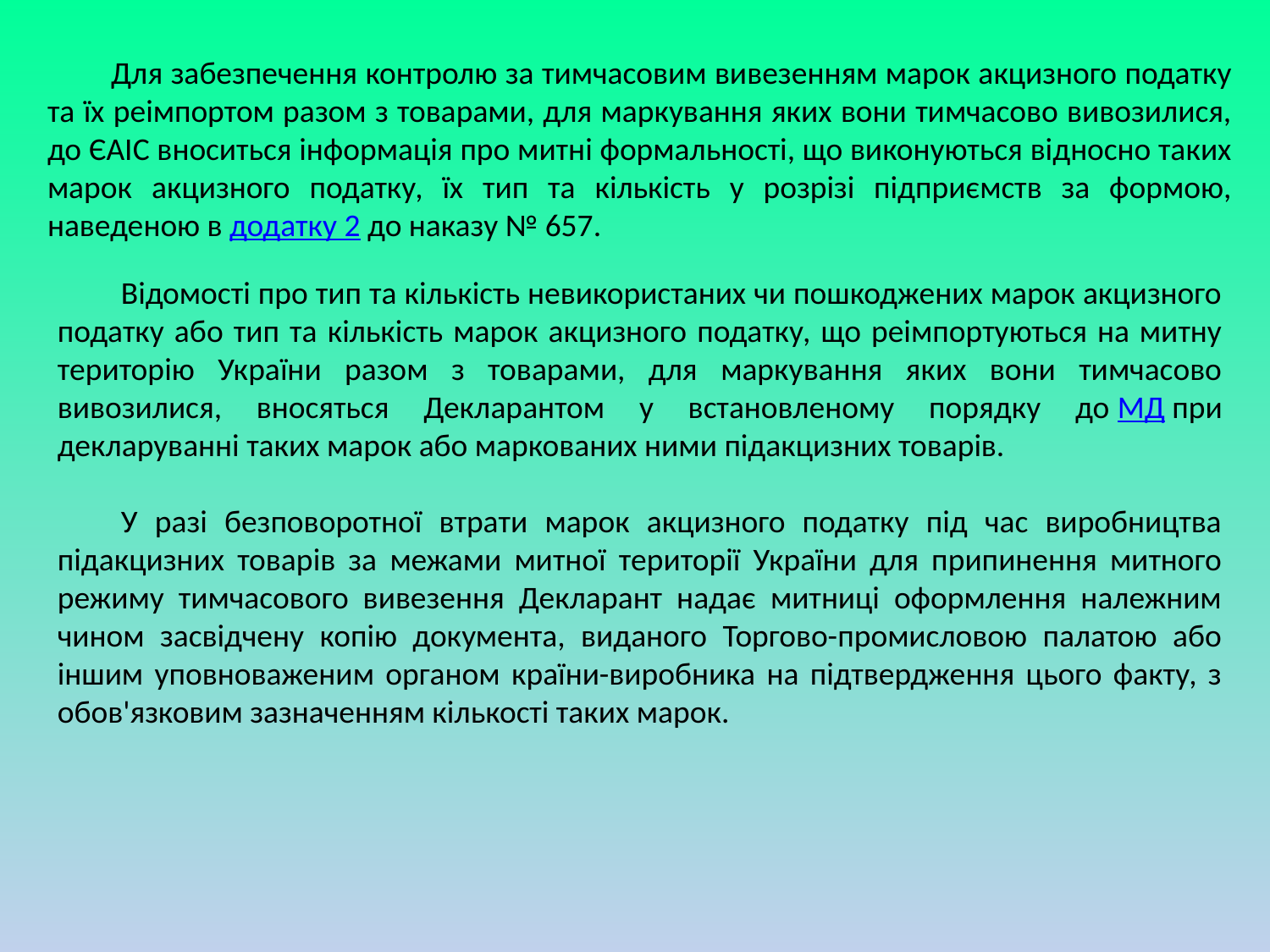

Для забезпечення контролю за тимчасовим вивезенням марок акцизного податку та їх реімпортом разом з товарами, для маркування яких вони тимчасово вивозилися, до ЄАІС вноситься інформація про митні формальності, що виконуються відносно таких марок акцизного податку, їх тип та кількість у розрізі підприємств за формою, наведеною в додатку 2 до наказу № 657.
Відомості про тип та кількість невикористаних чи пошкоджених марок акцизного податку або тип та кількість марок акцизного податку, що реімпортуються на митну територію України разом з товарами, для маркування яких вони тимчасово вивозилися, вносяться Декларантом у встановленому порядку до МД при декларуванні таких марок або маркованих ними підакцизних товарів.

У разі безповоротної втрати марок акцизного податку під час виробництва підакцизних товарів за межами митної території України для припинення митного режиму тимчасового вивезення Декларант надає митниці оформлення належним чином засвідчену копію документа, виданого Торгово-промисловою палатою або іншим уповноваженим органом країни-виробника на підтвердження цього факту, з обов'язковим зазначенням кількості таких марок.